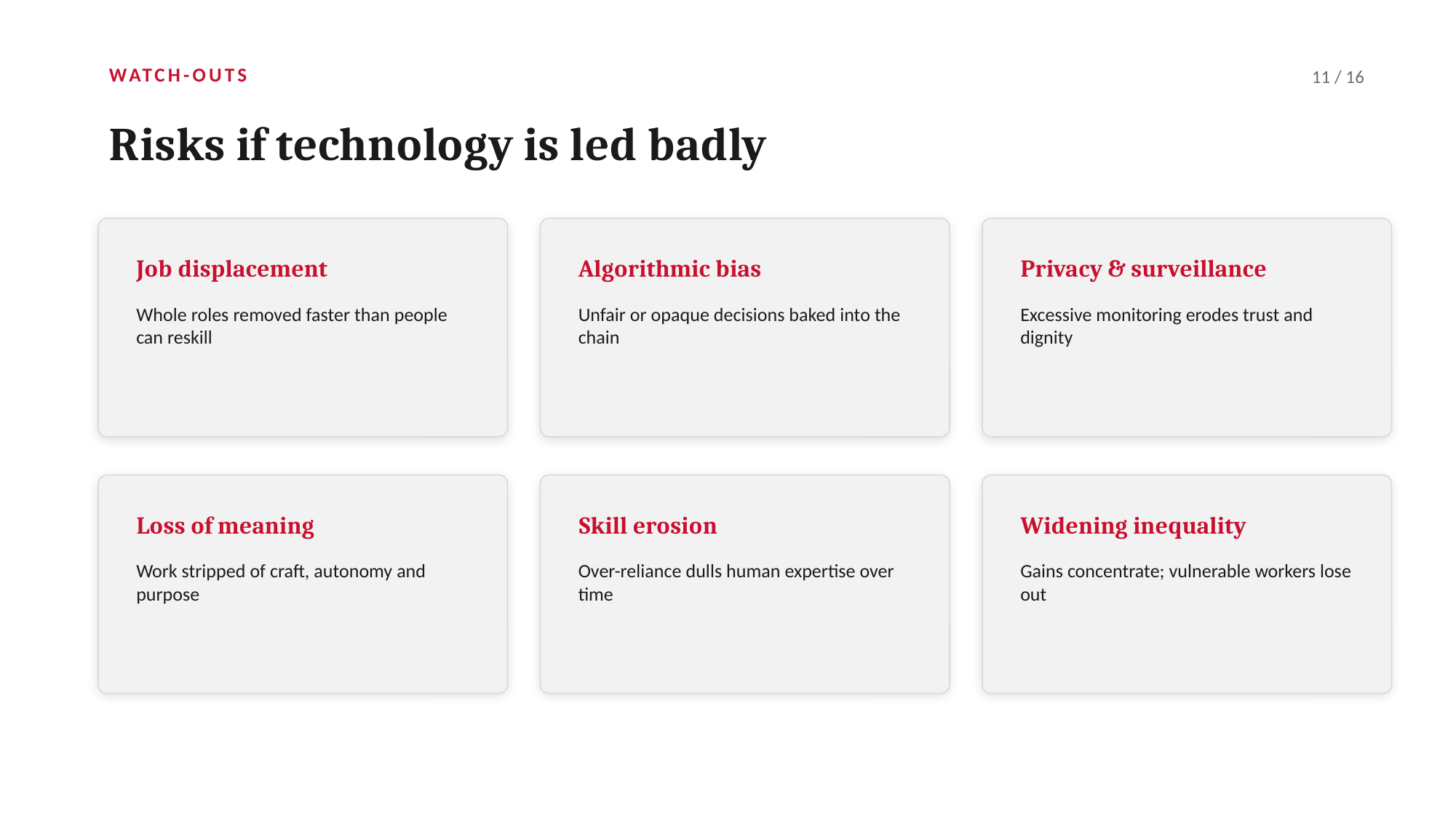

WATCH-OUTS
11 / 16
Risks if technology is led badly

Job displacement
Algorithmic bias
Privacy & surveillance
Whole roles removed faster than people can reskill
Unfair or opaque decisions baked into the chain
Excessive monitoring erodes trust and dignity

Loss of meaning
Skill erosion
Widening inequality
Work stripped of craft, autonomy and purpose
Over-reliance dulls human expertise over time
Gains concentrate; vulnerable workers lose out